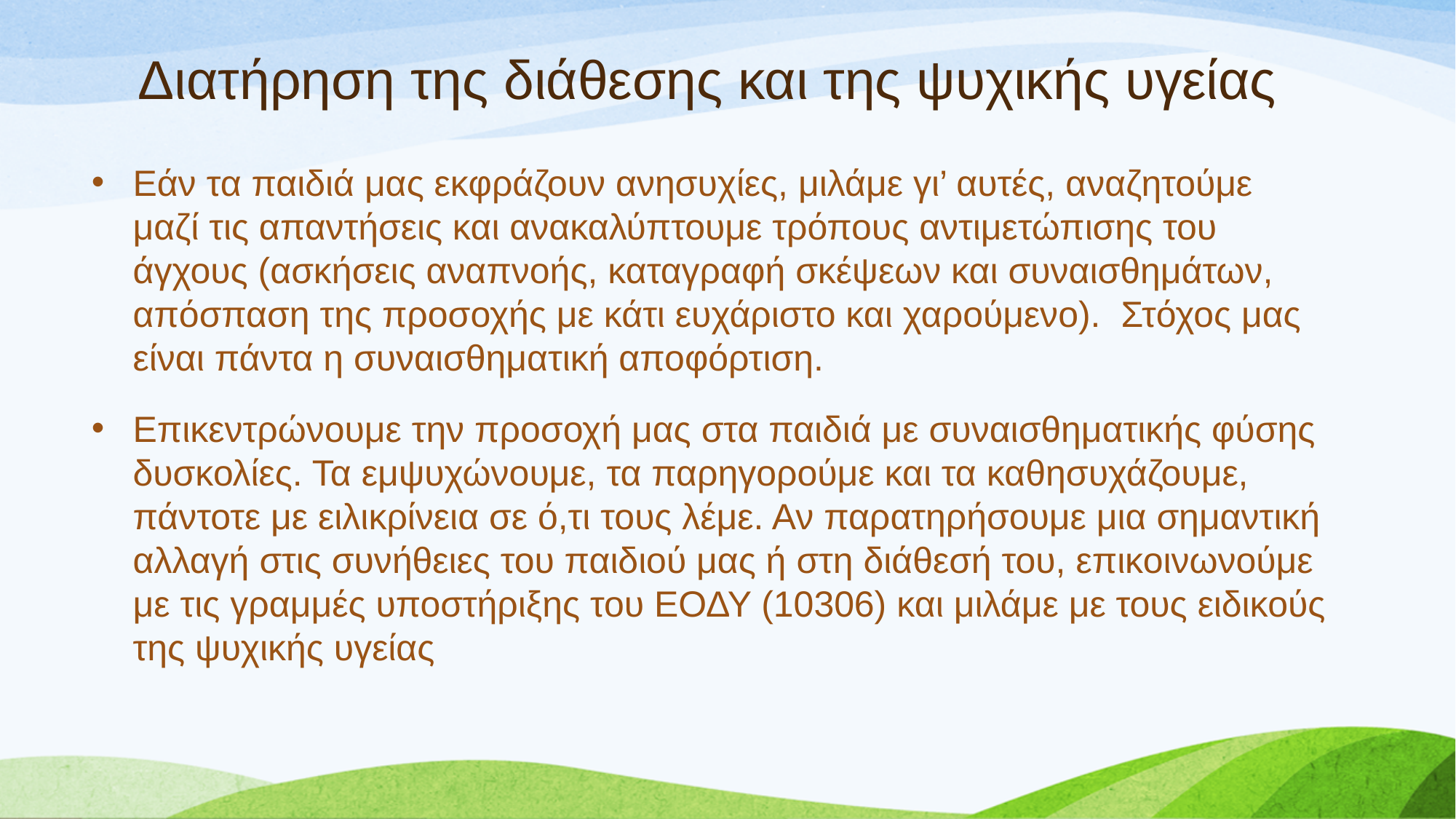

# Διατήρηση της διάθεσης και της ψυχικής υγείας
Εάν τα παιδιά μας εκφράζουν ανησυχίες, μιλάμε γι’ αυτές, αναζητούμε μαζί τις απαντήσεις και ανακαλύπτουμε τρόπους αντιμετώπισης του άγχους (ασκήσεις αναπνοής, καταγραφή σκέψεων και συναισθημάτων, απόσπαση της προσοχής με κάτι ευχάριστο και χαρούμενο).  Στόχος μας είναι πάντα η συναισθηματική αποφόρτιση.
Επικεντρώνουμε την προσοχή μας στα παιδιά με συναισθηματικής φύσης δυσκολίες. Τα εμψυχώνουμε, τα παρηγορούμε και τα καθησυχάζουμε, πάντοτε με ειλικρίνεια σε ό,τι τους λέμε. Αν παρατηρήσουμε μια σημαντική αλλαγή στις συνήθειες του παιδιού μας ή στη διάθεσή του, επικοινωνούμε με τις γραμμές υποστήριξης του ΕΟΔΥ (10306) και μιλάμε με τους ειδικούς της ψυχικής υγείας